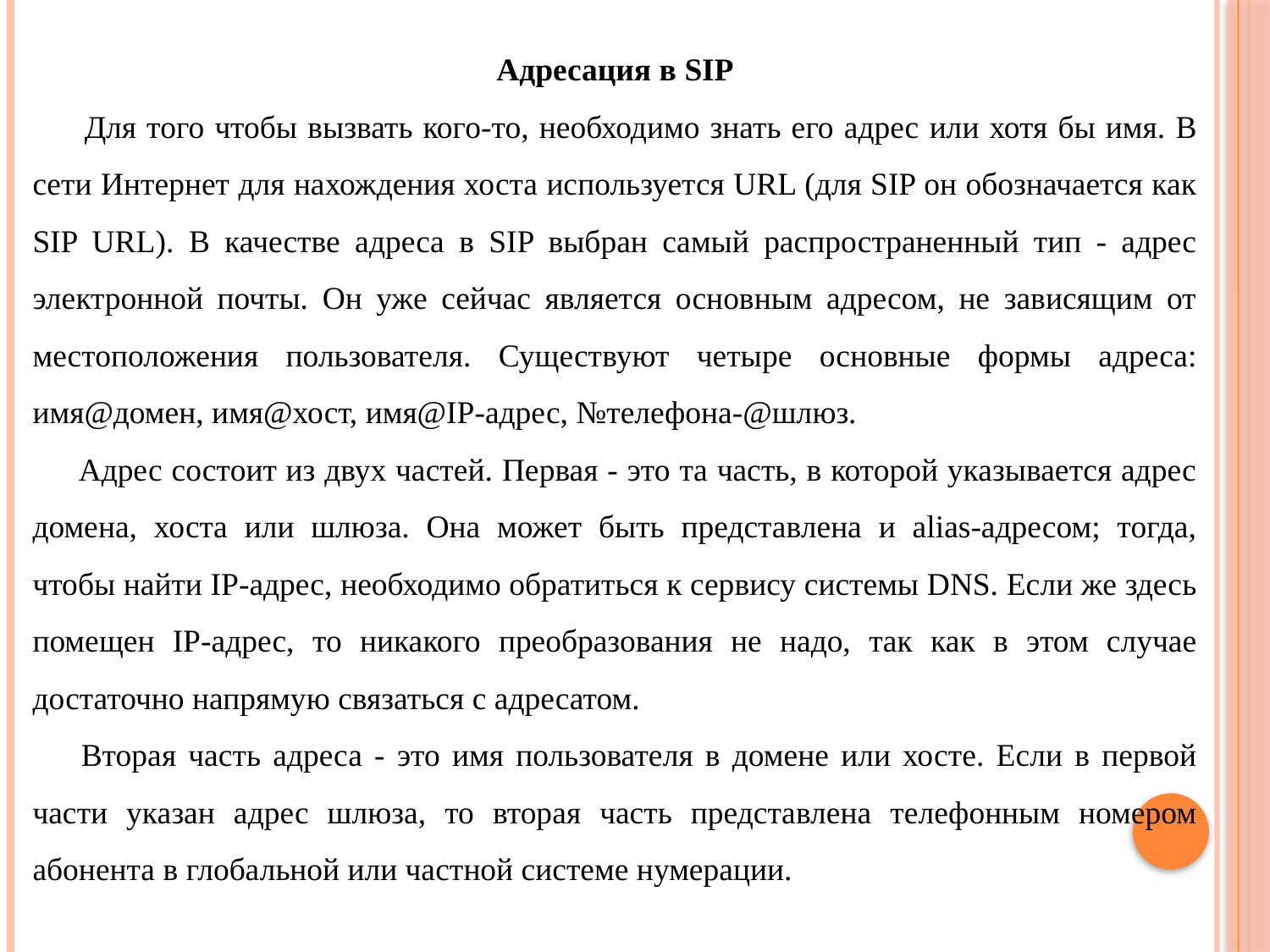

Адресация в SIP
     Для того чтобы вызвать кого-то, необходимо знать его адрес или хотя бы имя. В сети Интернет для нахождения хоста используется URL (для SIP он обозначается как SIP URL). В качестве адреса в SIP выбран самый распространенный тип - адрес электронной почты. Он уже сейчас является основным адресом, не зависящим от местоположения пользователя. Существуют четыре основные формы адреса: имя@домен, имя@хост, имя@IP-адрес, №телефона-@шлюз.
     Адрес состоит из двух частей. Первая - это та часть, в которой указывается адрес домена, хоста или шлюза. Она может быть представлена и alias-адресом; тогда, чтобы найти IP-адрес, необходимо обратиться к сервису системы DNS. Если же здесь помещен IP-адрес, то никакого преобразования не надо, так как в этом случае достаточно напрямую связаться с адресатом.
    Вторая часть адреса - это имя пользователя в домене или хосте. Если в первой части указан адрес шлюза, то вторая часть представлена телефонным номером абонента в глобальной или частной системе нумерации.